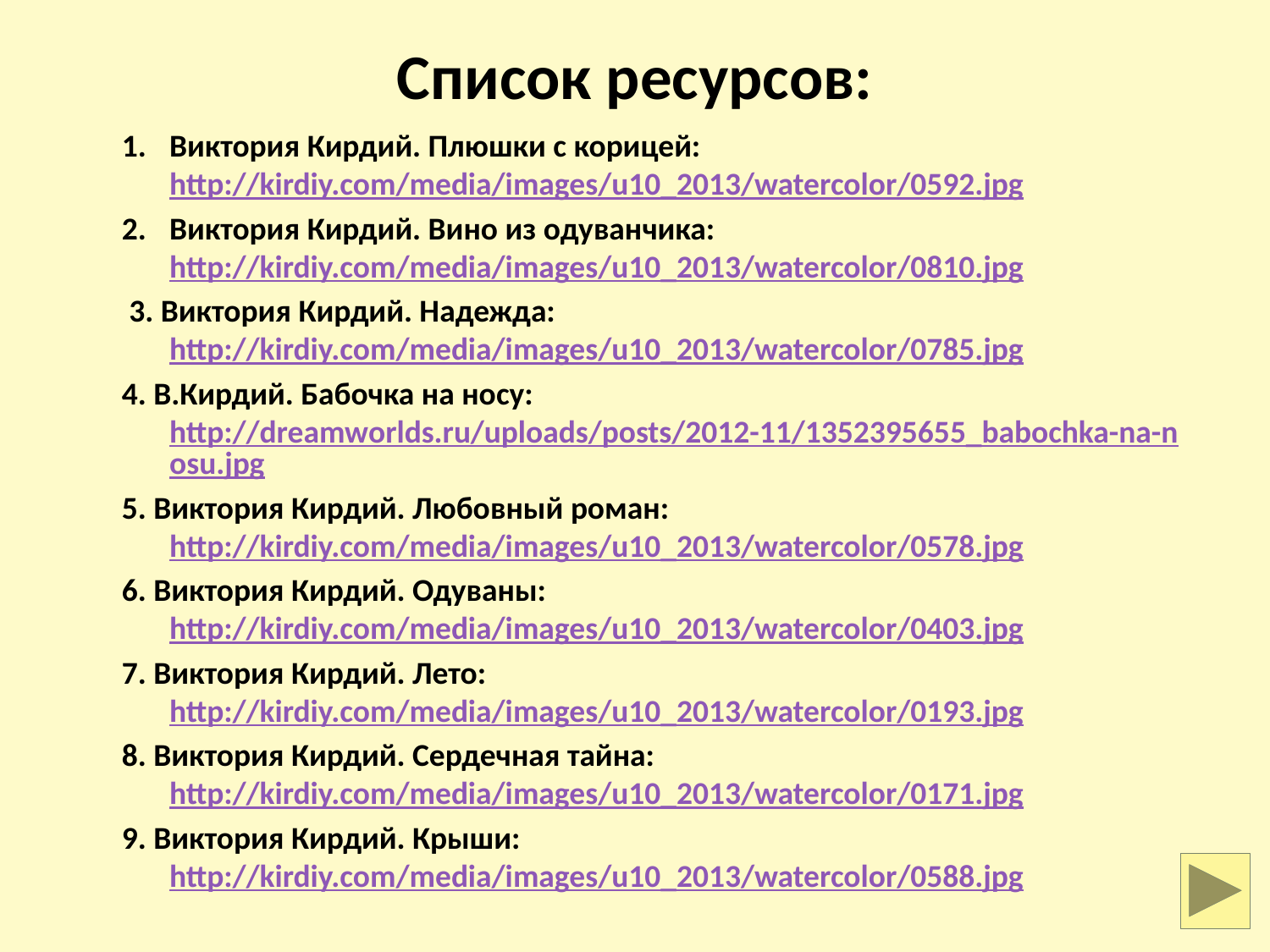

# Список ресурсов:
Виктория Кирдий. Плюшки с корицей: http://kirdiy.com/media/images/u10_2013/watercolor/0592.jpg
Виктория Кирдий. Вино из одуванчика: http://kirdiy.com/media/images/u10_2013/watercolor/0810.jpg
 3. Виктория Кирдий. Надежда: http://kirdiy.com/media/images/u10_2013/watercolor/0785.jpg
4. В.Кирдий. Бабочка на носу: http://dreamworlds.ru/uploads/posts/2012-11/1352395655_babochka-na-nosu.jpg
5. Виктория Кирдий. Любовный роман: http://kirdiy.com/media/images/u10_2013/watercolor/0578.jpg
6. Виктория Кирдий. Одуваны: http://kirdiy.com/media/images/u10_2013/watercolor/0403.jpg
7. Виктория Кирдий. Лето: http://kirdiy.com/media/images/u10_2013/watercolor/0193.jpg
8. Виктория Кирдий. Сердечная тайна: http://kirdiy.com/media/images/u10_2013/watercolor/0171.jpg
9. Виктория Кирдий. Крыши: http://kirdiy.com/media/images/u10_2013/watercolor/0588.jpg